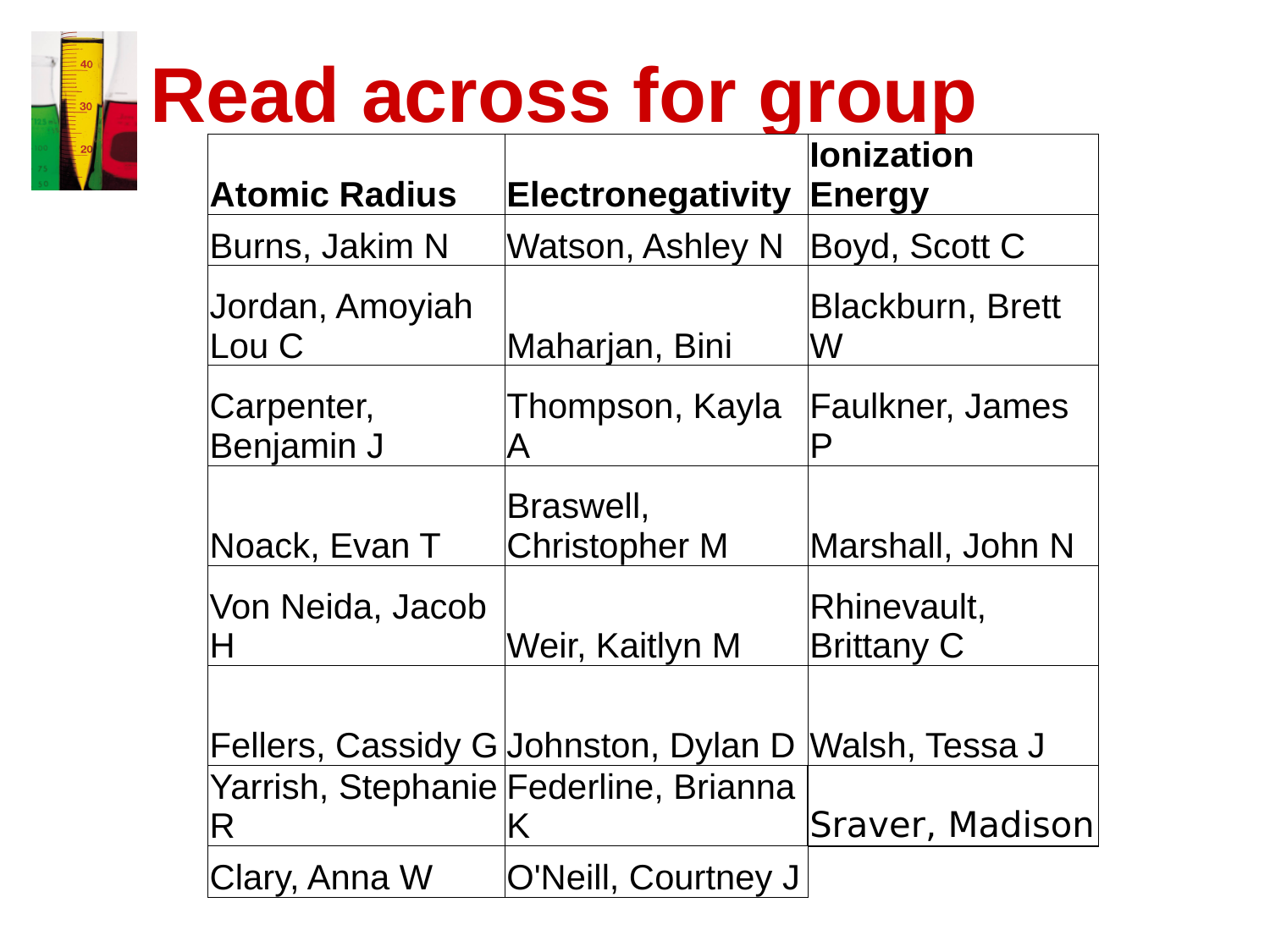

# Read across for group
| Atomic Radius | Electronegativity | Ionization Energy |
| --- | --- | --- |
| Burns, Jakim N | Watson, Ashley N | Boyd, Scott C |
| Jordan, Amoyiah Lou C | Maharjan, Bini | Blackburn, Brett W |
| Carpenter, Benjamin J | Thompson, Kayla A | Faulkner, James P |
| Noack, Evan T | Braswell, Christopher M | Marshall, John N |
| Von Neida, Jacob H | Weir, Kaitlyn M | Rhinevault, Brittany C |
| Fellers, Cassidy G | Johnston, Dylan D | Walsh, Tessa J |
| Yarrish, Stephanie R | Federline, Brianna K | Sraver, Madison |
| Clary, Anna W | O'Neill, Courtney J |  |